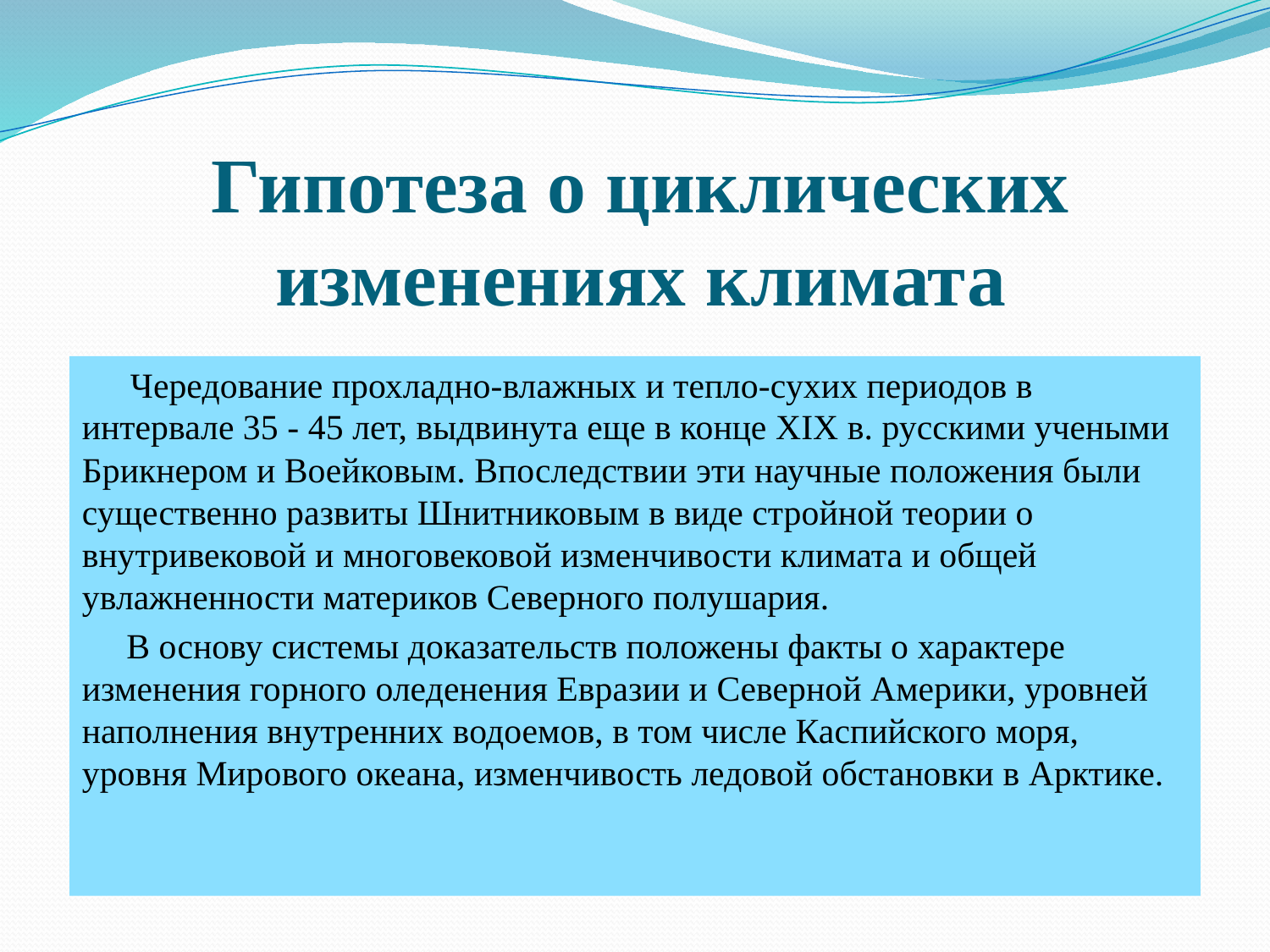

# Гипотеза о циклических изменениях климата
      Чередование прохладно-влажных и тепло-сухих периодов в интервале 35 - 45 лет, выдвинута еще в конце XIX в. русскими учеными Брикнером и Воейковым. Впоследствии эти научные положения были существенно развиты Шнитниковым в виде стройной теории о внутривековой и многовековой изменчивости климата и общей увлажненности материков Северного полушария.
     В основу системы доказательств положены факты о характере изменения горного оледенения Евразии и Северной Америки, уровней наполнения внутренних водоемов, в том числе Каспийского моря, уровня Мирового океана, изменчивость ледовой обстановки в Арктике.